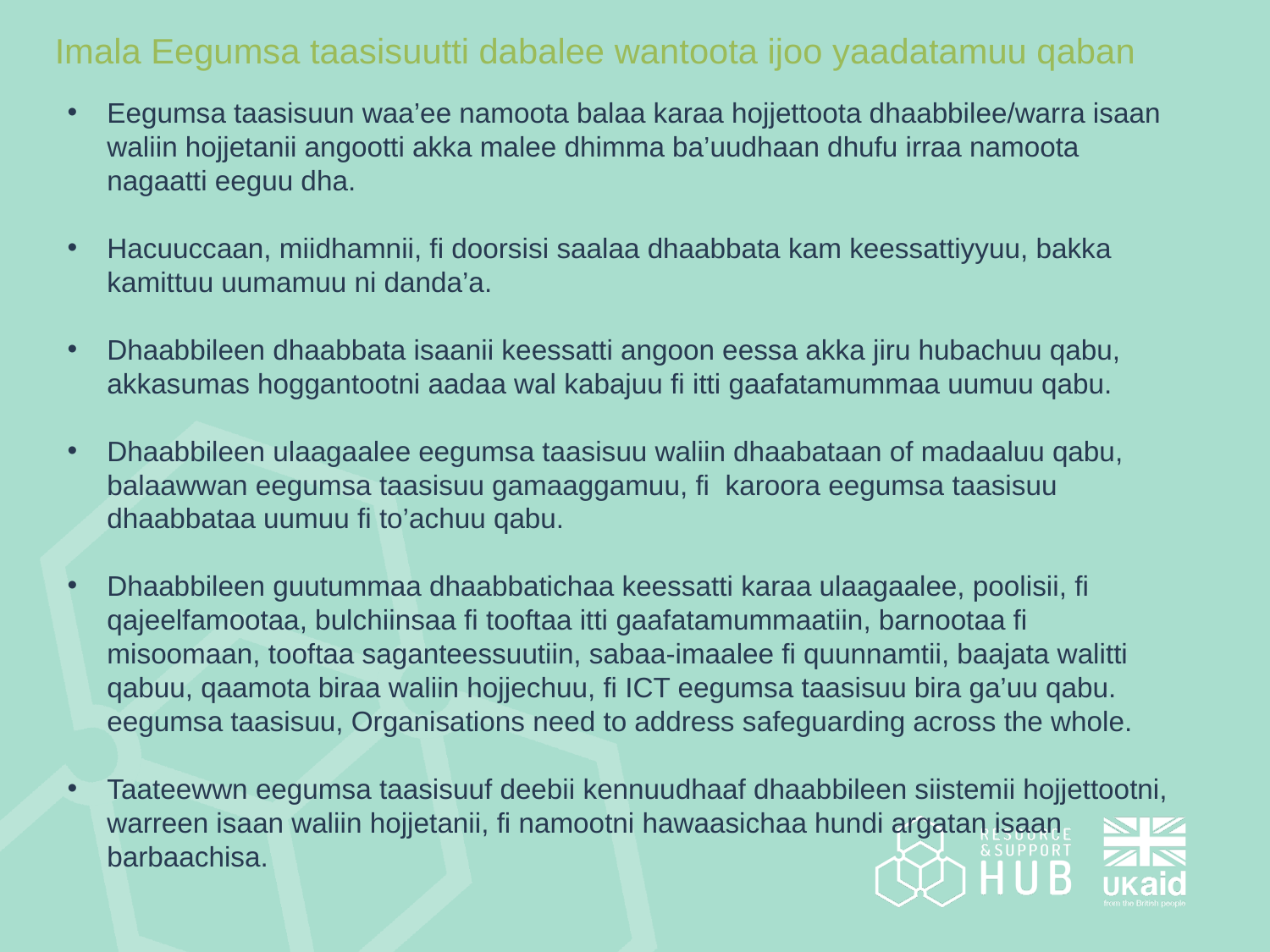

Imala Eegumsa taasisuutti dabalee wantoota ijoo yaadatamuu qaban
Eegumsa taasisuun waa’ee namoota balaa karaa hojjettoota dhaabbilee/warra isaan waliin hojjetanii angootti akka malee dhimma ba’uudhaan dhufu irraa namoota nagaatti eeguu dha.

Hacuuccaan, miidhamnii, fi doorsisi saalaa dhaabbata kam keessattiyyuu, bakka kamittuu uumamuu ni danda’a.

Dhaabbileen dhaabbata isaanii keessatti angoon eessa akka jiru hubachuu qabu, akkasumas hoggantootni aadaa wal kabajuu fi itti gaafatamummaa uumuu qabu.

Dhaabbileen ulaagaalee eegumsa taasisuu waliin dhaabataan of madaaluu qabu, balaawwan eegumsa taasisuu gamaaggamuu, fi  karoora eegumsa taasisuu dhaabbataa uumuu fi to’achuu qabu.

Dhaabbileen guutummaa dhaabbatichaa keessatti karaa ulaagaalee, poolisii, fi qajeelfamootaa, bulchiinsaa fi tooftaa itti gaafatamummaatiin, barnootaa fi misoomaan, tooftaa saganteessuutiin, sabaa-imaalee fi quunnamtii, baajata walitti qabuu, qaamota biraa waliin hojjechuu, fi ICT eegumsa taasisuu bira ga’uu qabu. eegumsa taasisuu, Organisations need to address safeguarding across the whole.

Taateewwn eegumsa taasisuuf deebii kennuudhaaf dhaabbileen siistemii hojjettootni, warreen isaan waliin hojjetanii, fi namootni hawaasichaa hundi argatan isaan barbaachisa.